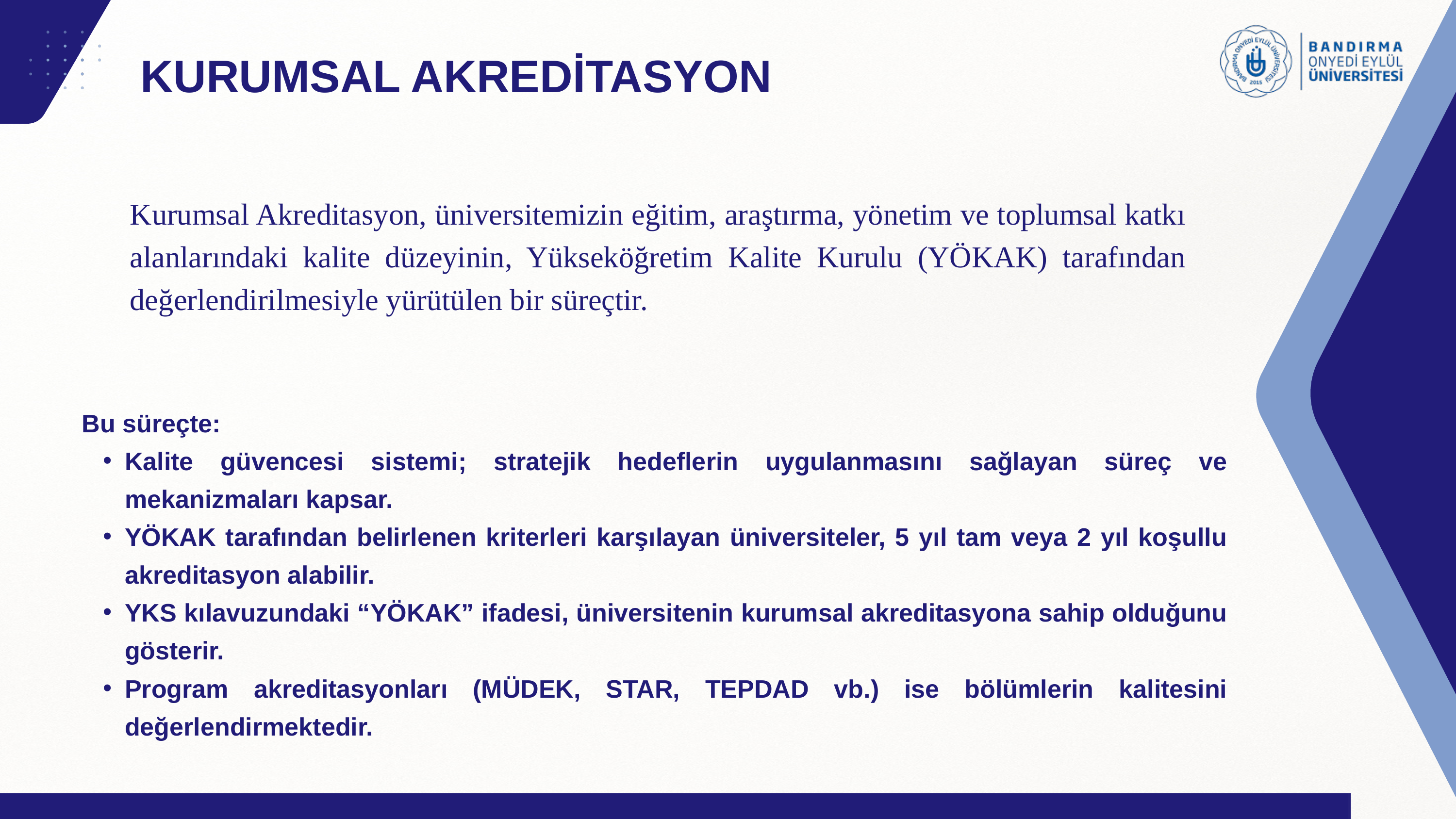

KURUMSAL AKREDİTASYON
Kurumsal Akreditasyon, üniversitemizin eğitim, araştırma, yönetim ve toplumsal katkı alanlarındaki kalite düzeyinin, Yükseköğretim Kalite Kurulu (YÖKAK) tarafından değerlendirilmesiyle yürütülen bir süreçtir.
Bu süreçte:
Kalite güvencesi sistemi; stratejik hedeflerin uygulanmasını sağlayan süreç ve mekanizmaları kapsar.
YÖKAK tarafından belirlenen kriterleri karşılayan üniversiteler, 5 yıl tam veya 2 yıl koşullu akreditasyon alabilir.
YKS kılavuzundaki “YÖKAK” ifadesi, üniversitenin kurumsal akreditasyona sahip olduğunu gösterir.
Program akreditasyonları (MÜDEK, STAR, TEPDAD vb.) ise bölümlerin kalitesini değerlendirmektedir.